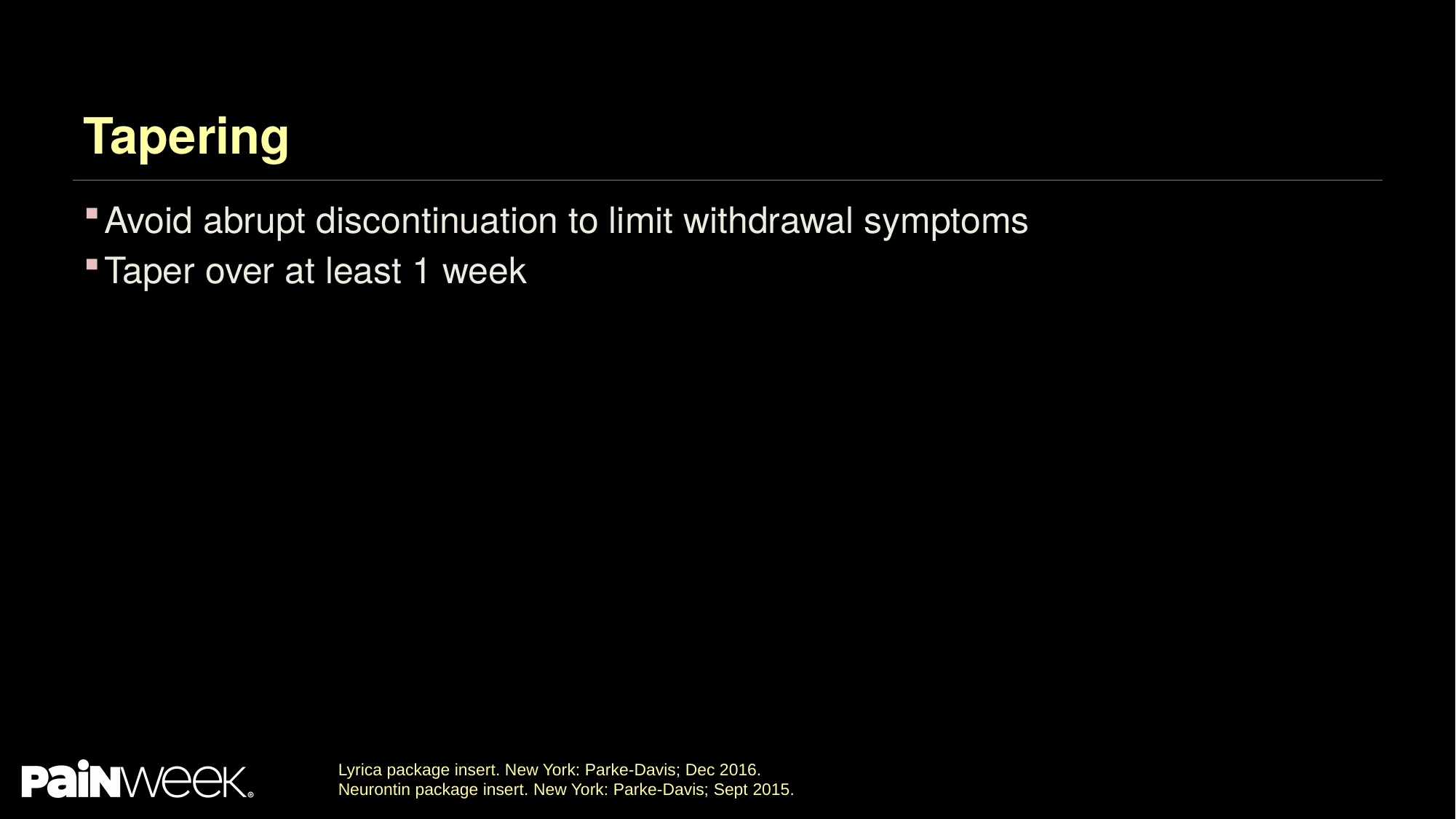

# Tapering
Avoid abrupt discontinuation to limit withdrawal symptoms
Taper over at least 1 week
Lyrica package insert. New York: Parke-Davis; Dec 2016.
Neurontin package insert. New York: Parke-Davis; Sept 2015.